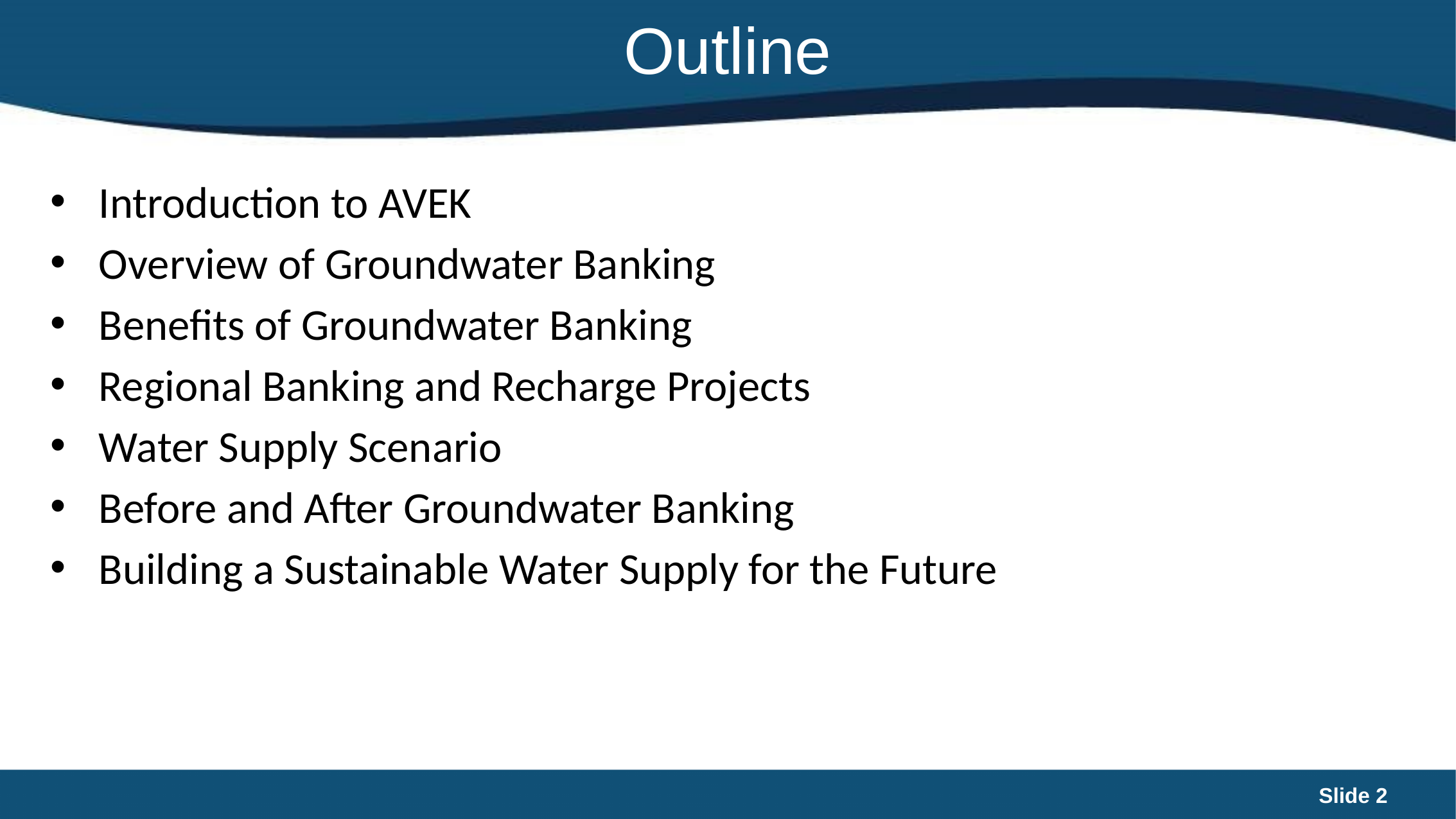

# Outline
Introduction to AVEK
Overview of Groundwater Banking
Benefits of Groundwater Banking
Regional Banking and Recharge Projects
Water Supply Scenario
Before and After Groundwater Banking
Building a Sustainable Water Supply for the Future